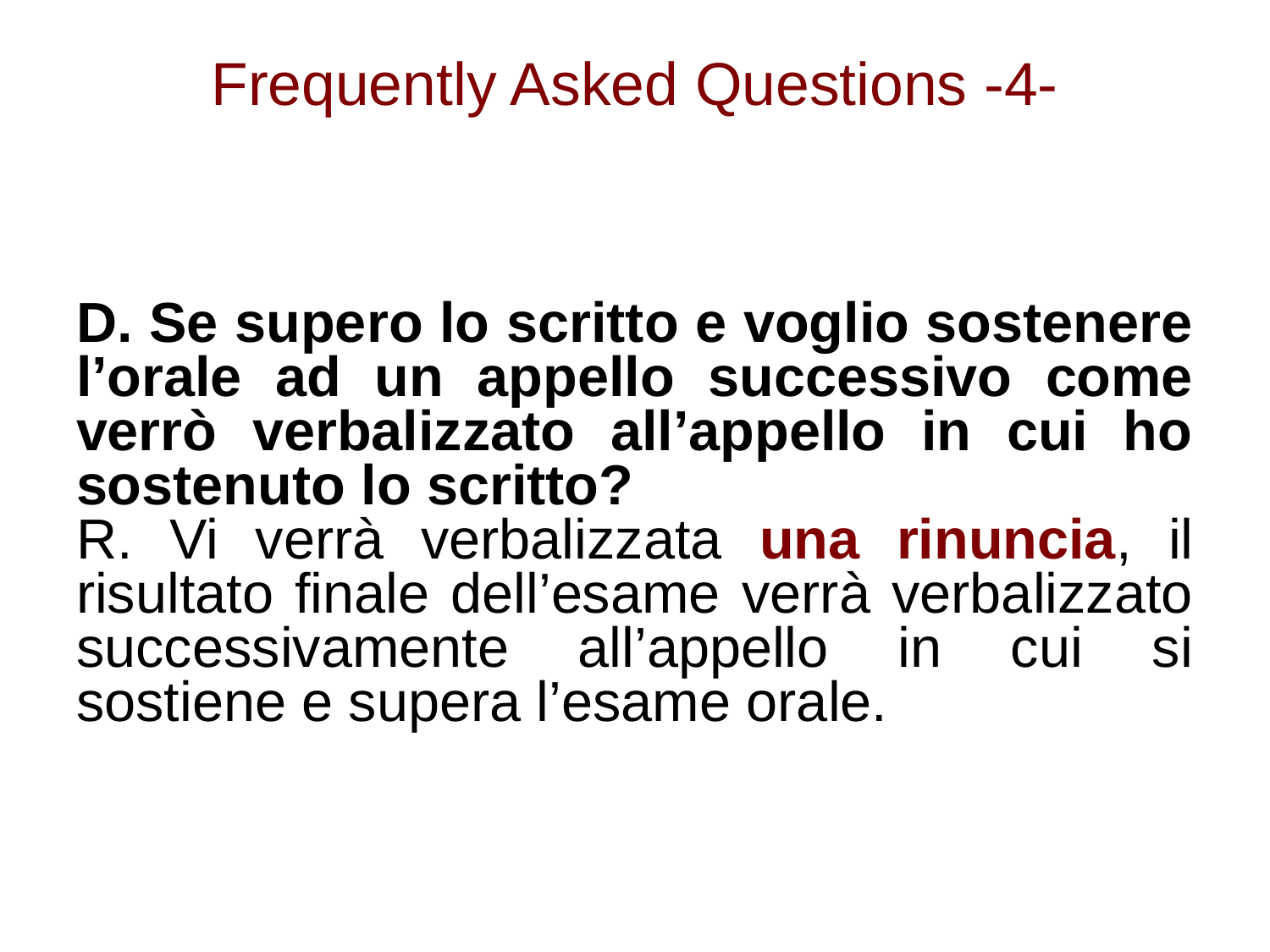

# Frequently Asked Questions -4-
D. Se supero lo scritto e voglio sostenere l’orale ad un appello successivo come verrò verbalizzato all’appello in cui ho sostenuto lo scritto?
R. Vi verrà verbalizzata una rinuncia, il risultato finale dell’esame verrà verbalizzato successivamente all’appello in cui si sostiene e supera l’esame orale.